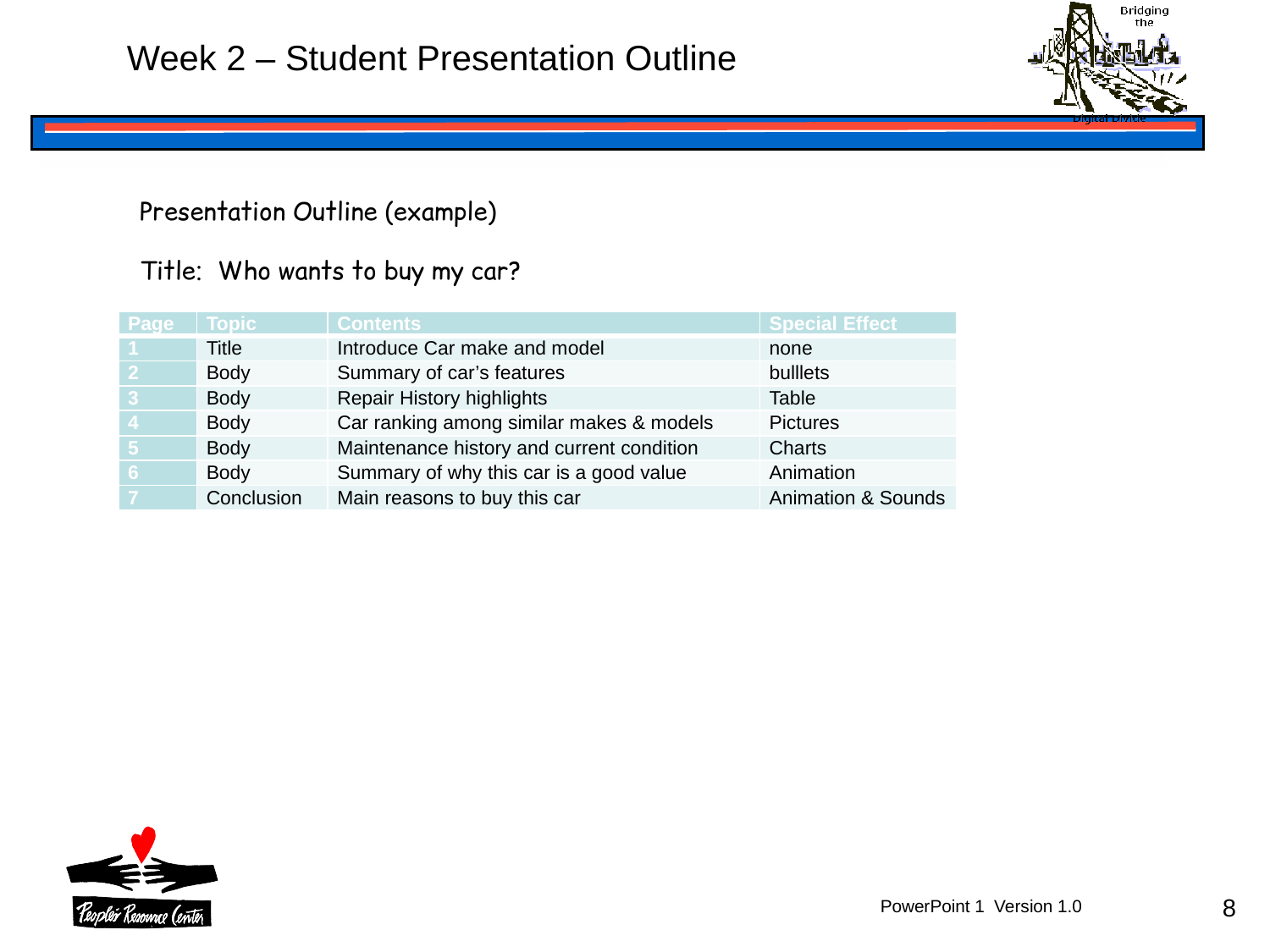

Week 2 – Student Presentation Outline
Presentation Outline (example)
Title:  Who wants to buy my car?
| Page | Topic | Contents | Special Effect |
| --- | --- | --- | --- |
| 1 | Title | Introduce Car make and model | none |
| 2 | Body | Summary of car’s features | bulllets |
| 3 | Body | Repair History highlights | Table |
| 4 | Body | Car ranking among similar makes & models | Pictures |
| 5 | Body | Maintenance history and current condition | Charts |
| 6 | Body | Summary of why this car is a good value | Animation |
| 7 | Conclusion | Main reasons to buy this car | Animation & Sounds |
8